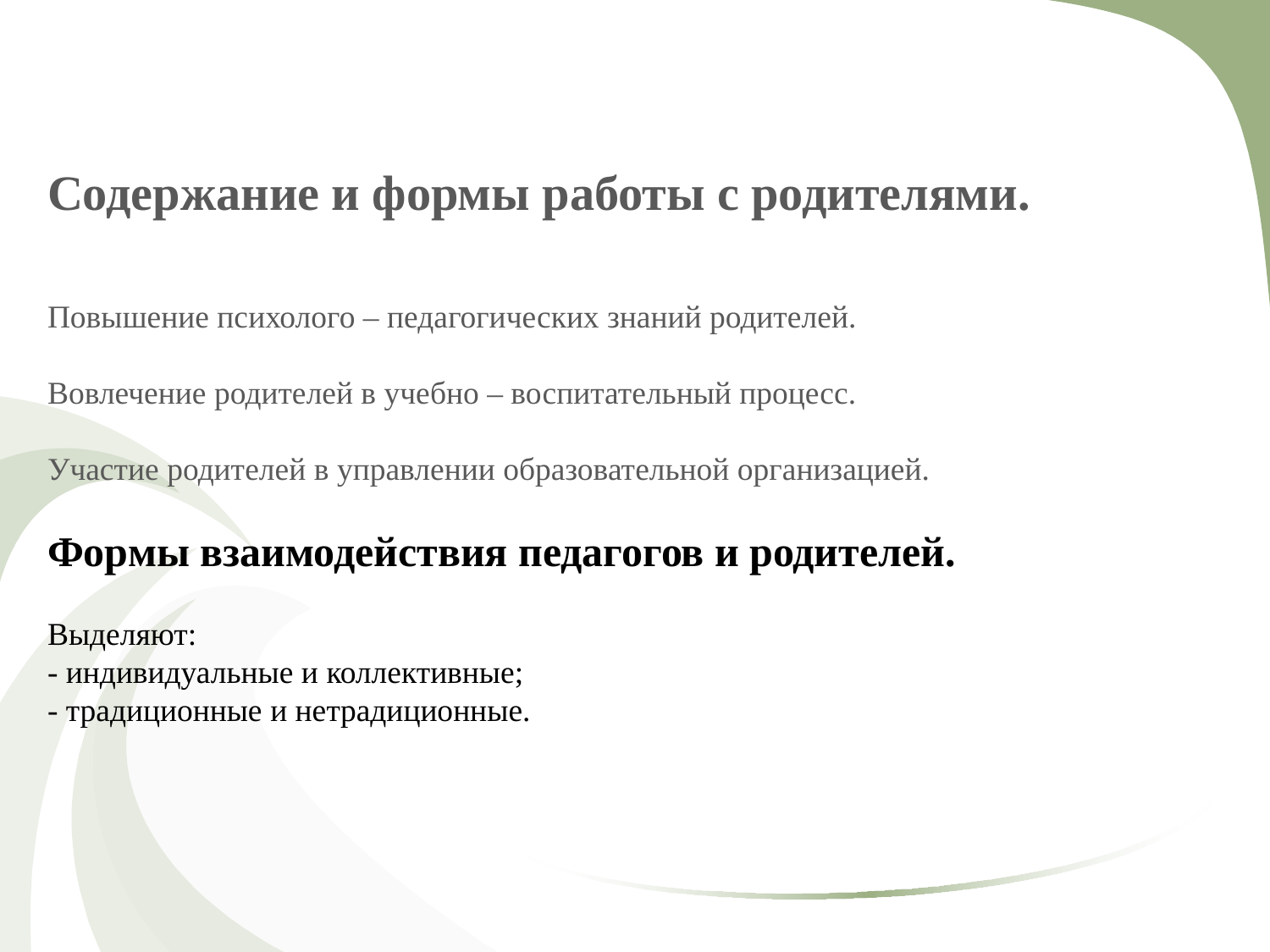

Содержание и формы работы с родителями.

Повышение психолого – педагогических знаний родителей.

Вовлечение родителей в учебно – воспитательный процесс.

Участие родителей в управлении образовательной организацией.

Формы взаимодействия педагогов и родителей.

Выделяют:
- индивидуальные и коллективные;
- традиционные и нетрадиционные.